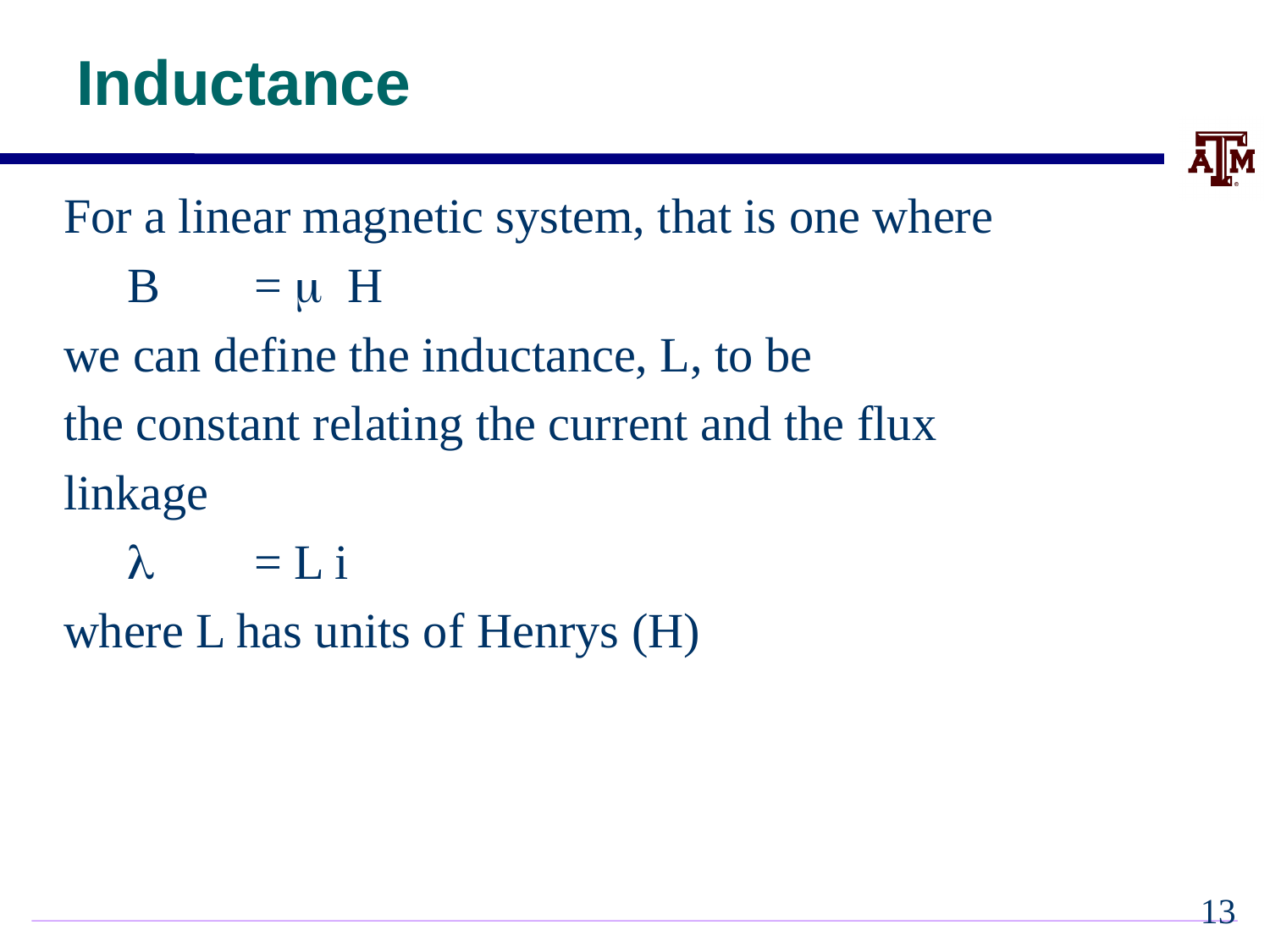

For a linear magnetic system, that is one where
	B	= μ H
we can define the inductance, L, to be
the constant relating the current and the flux
linkage
	λ	= L i
where L has units of Henrys (H)
Inductance
13